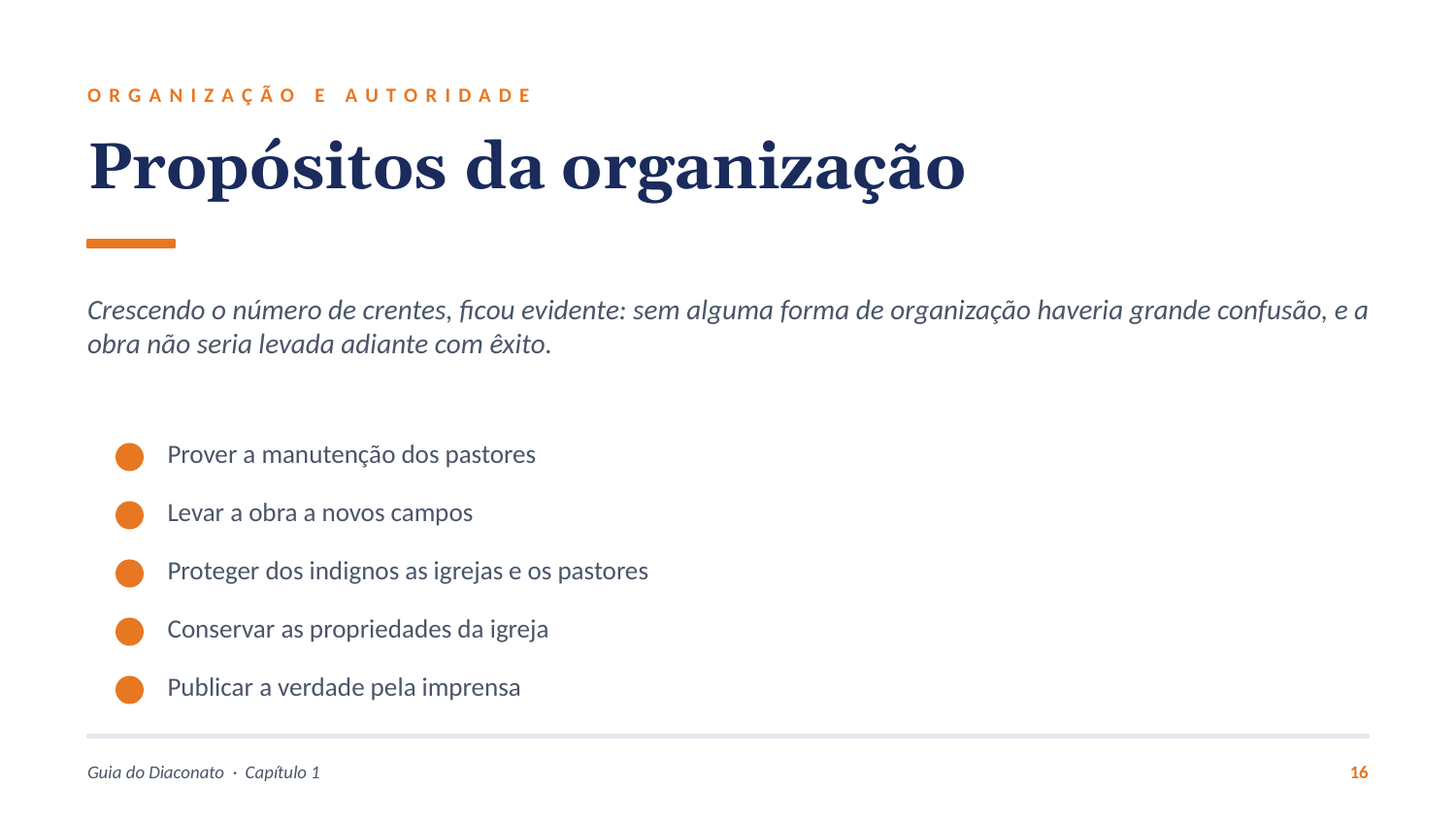

ORGANIZAÇÃO E AUTORIDADE
Propósitos da organização

Crescendo o número de crentes, ficou evidente: sem alguma forma de organização haveria grande confusão, e a obra não seria levada adiante com êxito.
Prover a manutenção dos pastores

Levar a obra a novos campos

Proteger dos indignos as igrejas e os pastores

Conservar as propriedades da igreja

Publicar a verdade pela imprensa

Guia do Diaconato  ·  Capítulo 1
16